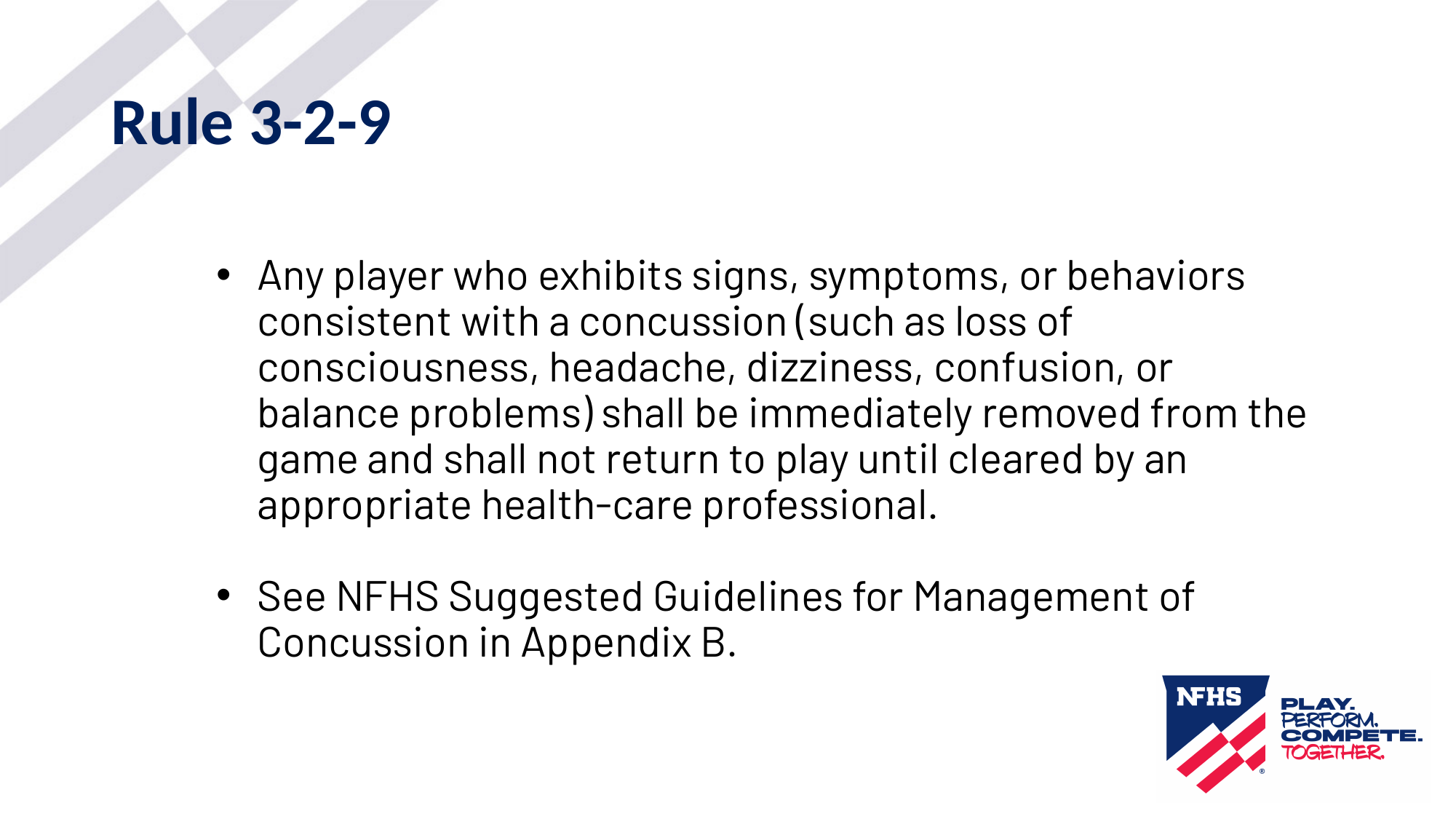

# Rule 3-2-9
Any player who exhibits signs, symptoms, or behaviors consistent with a concussion (such as loss of consciousness, headache, dizziness, confusion, or balance problems) shall be immediately removed from the game and shall not return to play until cleared by an appropriate health-care professional.

See NFHS Suggested Guidelines for Management of Concussion in Appendix B.